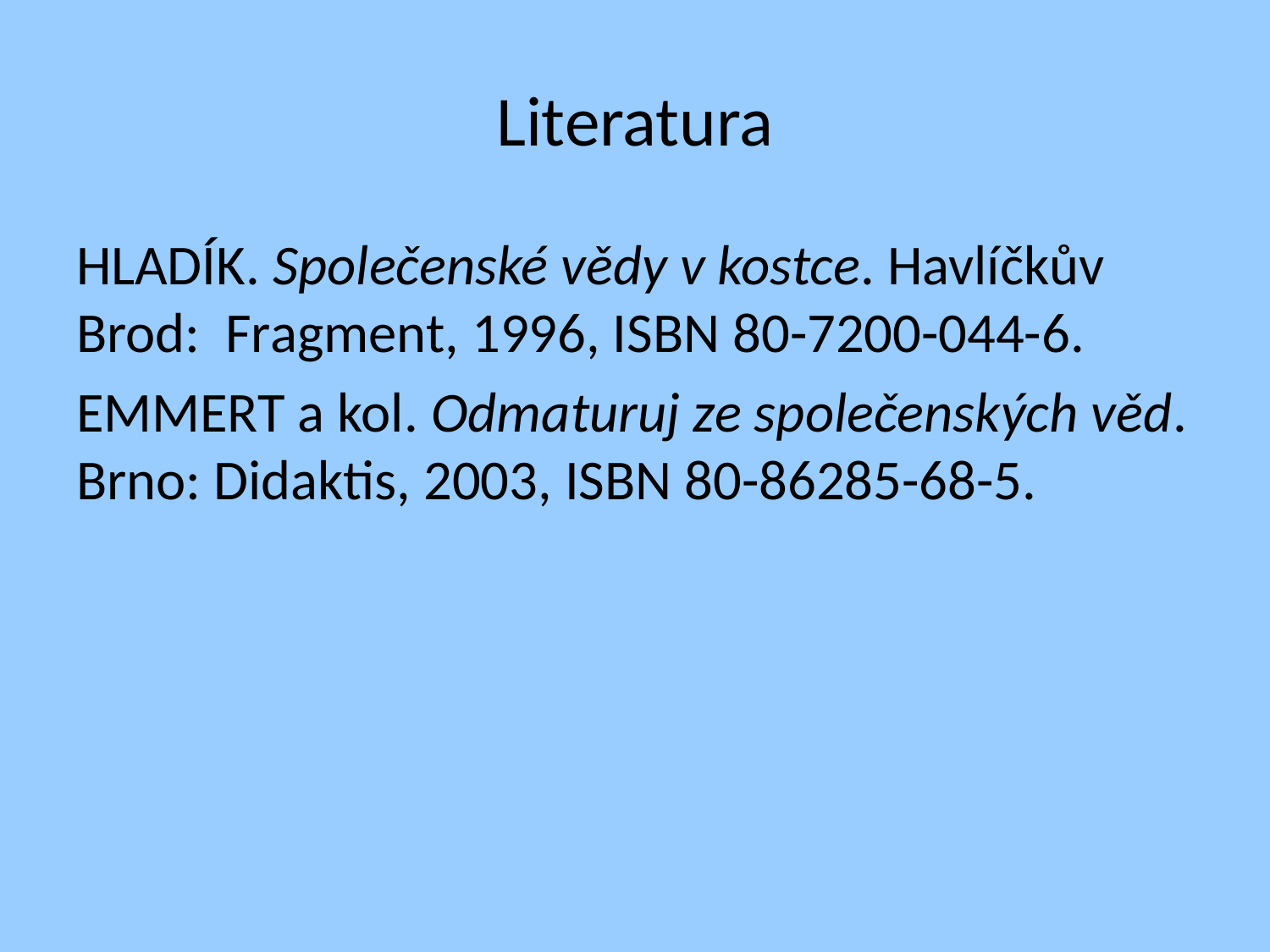

# Literatura
HLADÍK. Společenské vědy v kostce. Havlíčkův Brod:  Fragment, 1996, ISBN 80-7200-044-6.
EMMERT a kol. Odmaturuj ze společenských věd. Brno: Didaktis, 2003, ISBN 80-86285-68-5.